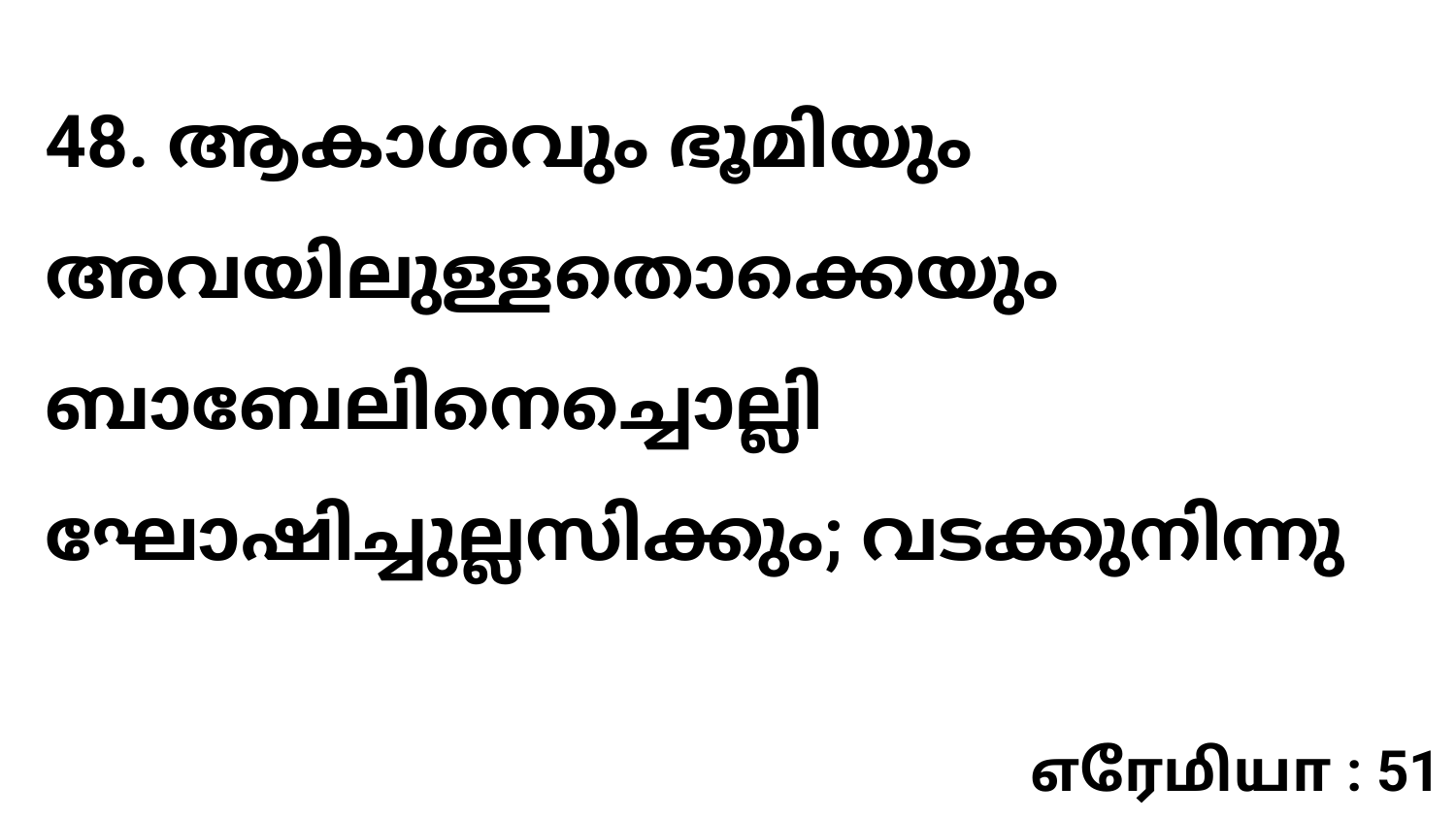

48. ആകാശവും ഭൂമിയും അവയിലുള്ളതൊക്കെയും ബാബേലിനെച്ചൊല്ലി ഘോഷിച്ചുല്ലസിക്കും; വടക്കുനിന്നു
எரேமியா : 51